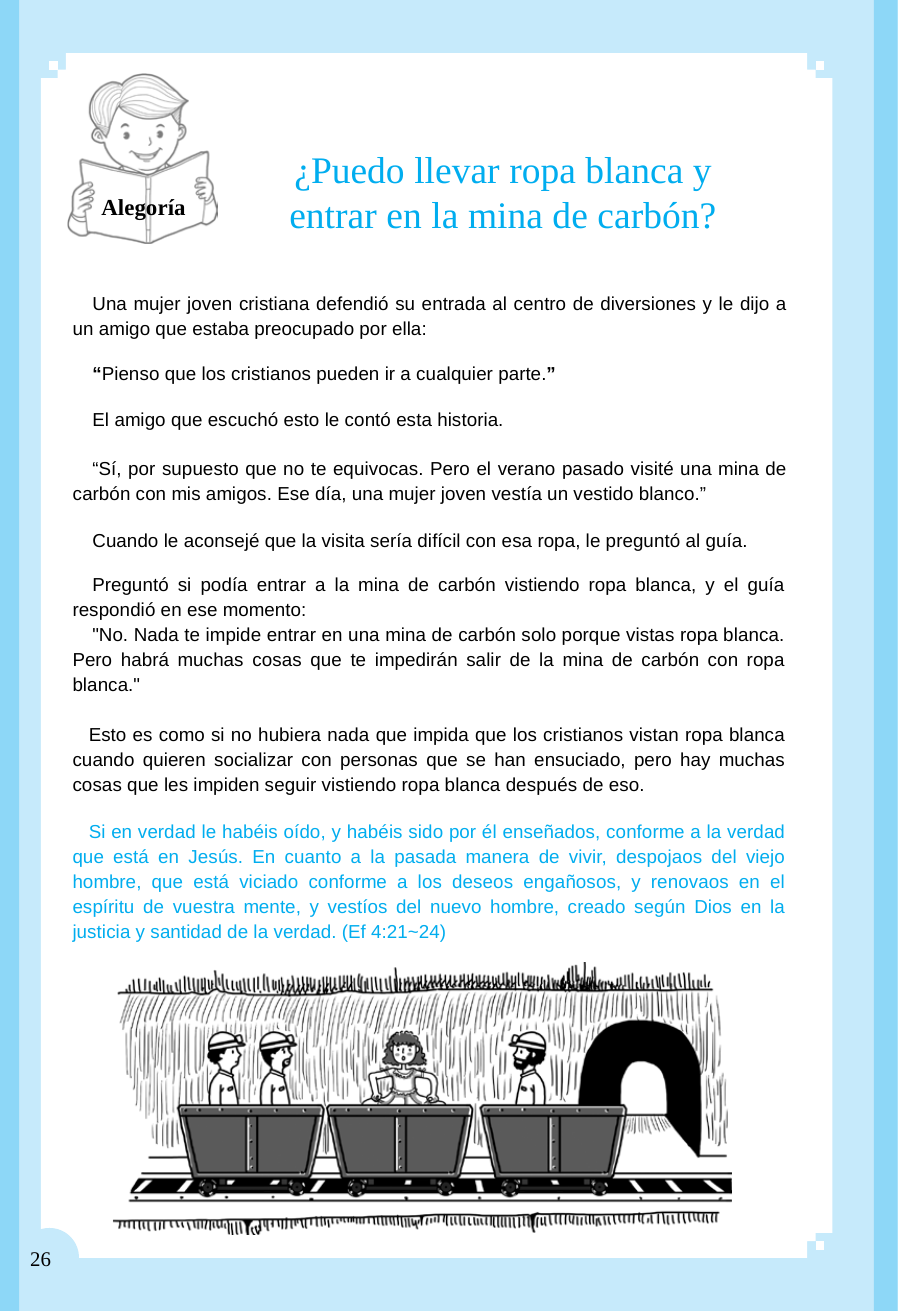

¿Puedo llevar ropa blanca y entrar en la mina de carbón?
Alegoría
Una mujer joven cristiana defendió su entrada al centro de diversiones y le dijo a un amigo que estaba preocupado por ella:
“Pienso que los cristianos pueden ir a cualquier parte.”
El amigo que escuchó esto le contó esta historia.
“Sí, por supuesto que no te equivocas. Pero el verano pasado visité una mina de carbón con mis amigos. Ese día, una mujer joven vestía un vestido blanco.”
Cuando le aconsejé que la visita sería difícil con esa ropa, le preguntó al guía.
Preguntó si podía entrar a la mina de carbón vistiendo ropa blanca, y el guía respondió en ese momento:
"No. Nada te impide entrar en una mina de carbón solo porque vistas ropa blanca. Pero habrá muchas cosas que te impedirán salir de la mina de carbón con ropa blanca."
Esto es como si no hubiera nada que impida que los cristianos vistan ropa blanca cuando quieren socializar con personas que se han ensuciado, pero hay muchas cosas que les impiden seguir vistiendo ropa blanca después de eso.
Si en verdad le habéis oído, y habéis sido por él enseñados, conforme a la verdad que está en Jesús. En cuanto a la pasada manera de vivir, despojaos del viejo hombre, que está viciado conforme a los deseos engañosos, y renovaos en el espíritu de vuestra mente, y vestíos del nuevo hombre, creado según Dios en la justicia y santidad de la verdad. (Ef 4:21~24)

26